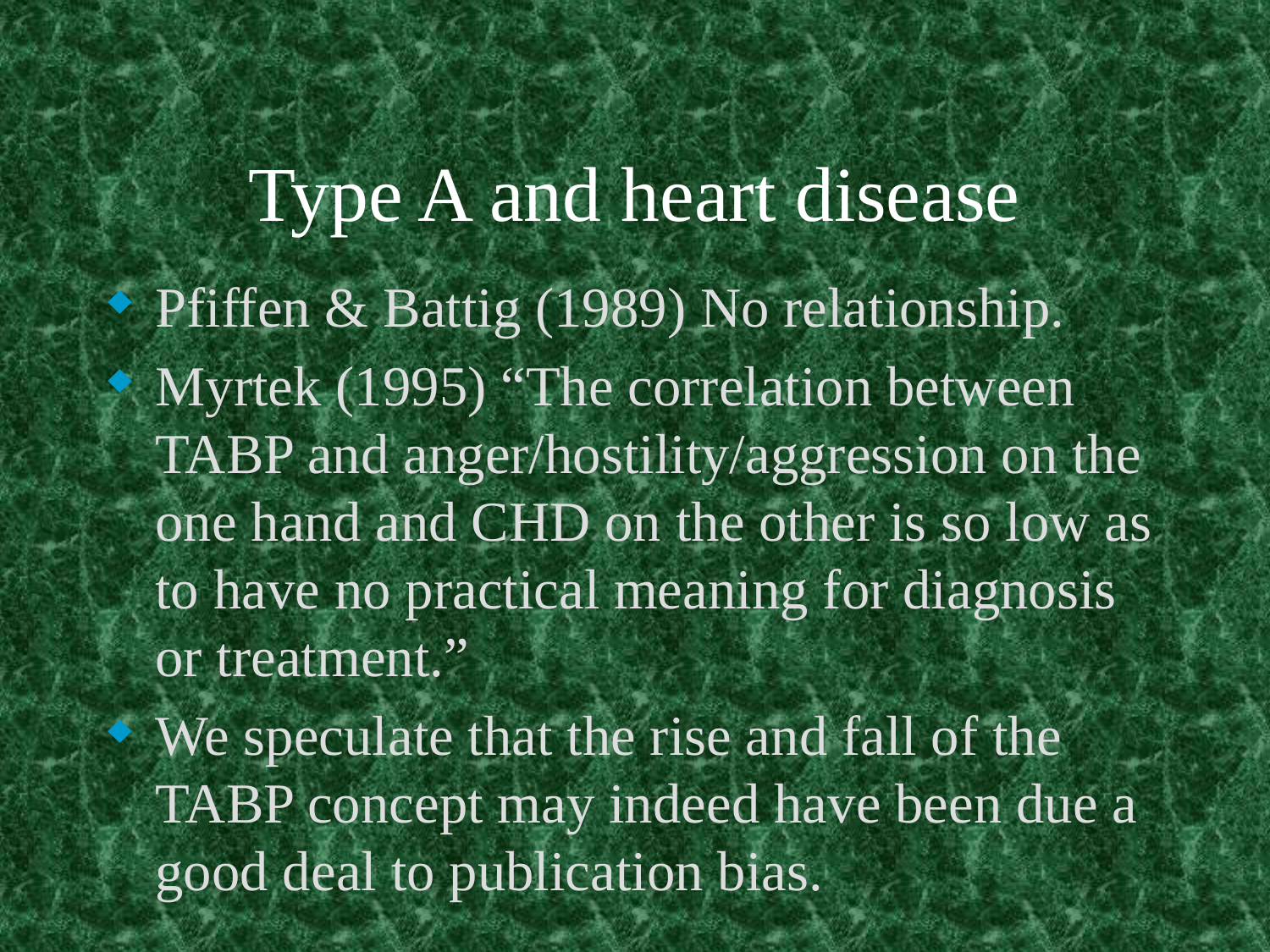

# Type A and heart disease
Pfiffen & Battig (1989) No relationship.
Myrtek (1995) “The correlation between TABP and anger/hostility/aggression on the one hand and CHD on the other is so low as to have no practical meaning for diagnosis or treatment.”
We speculate that the rise and fall of the TABP concept may indeed have been due a good deal to publication bias.